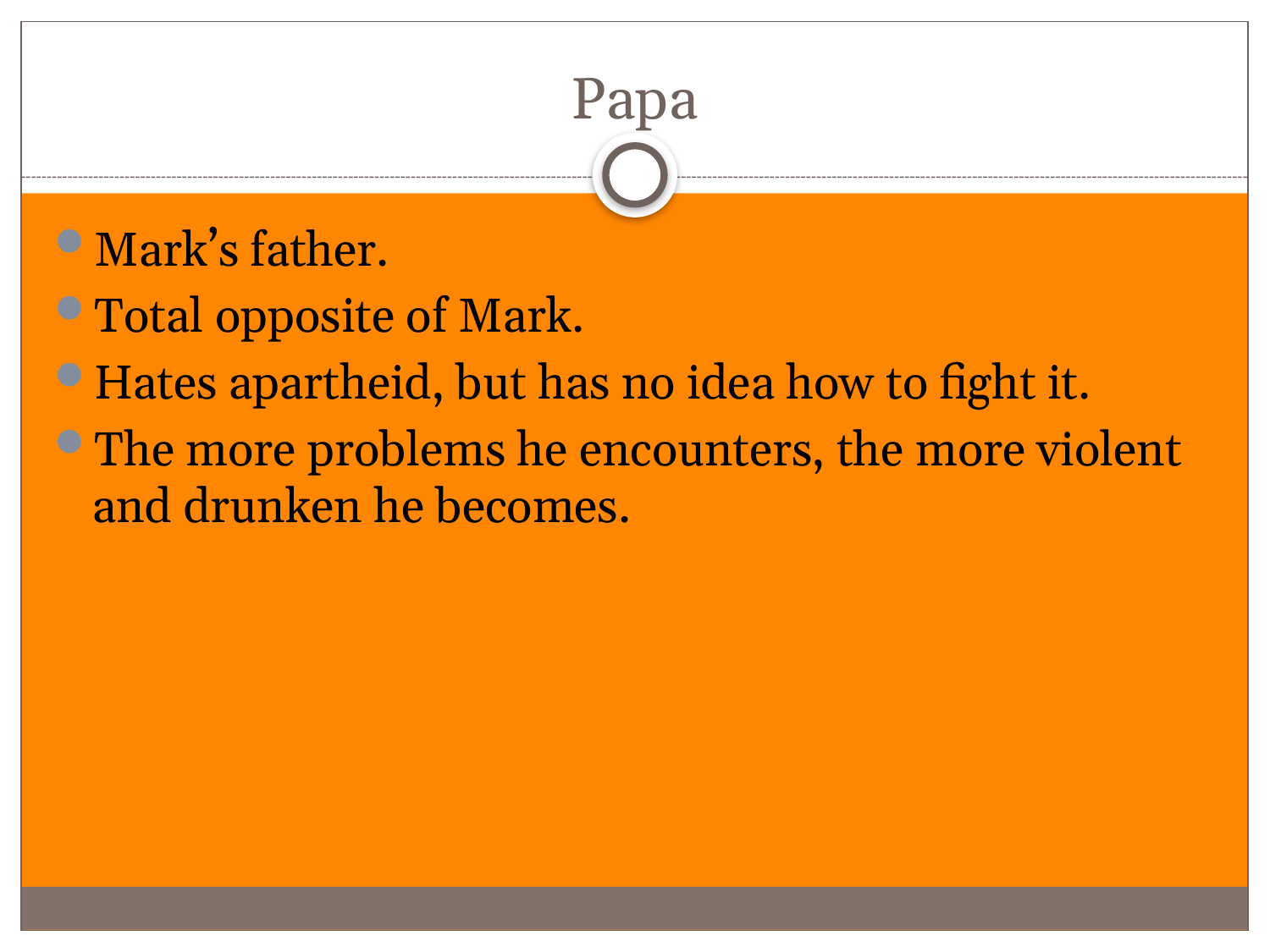

# Papa
Mark’s father.
Total opposite of Mark.
Hates apartheid, but has no idea how to fight it.
The more problems he encounters, the more violent and drunken he becomes.